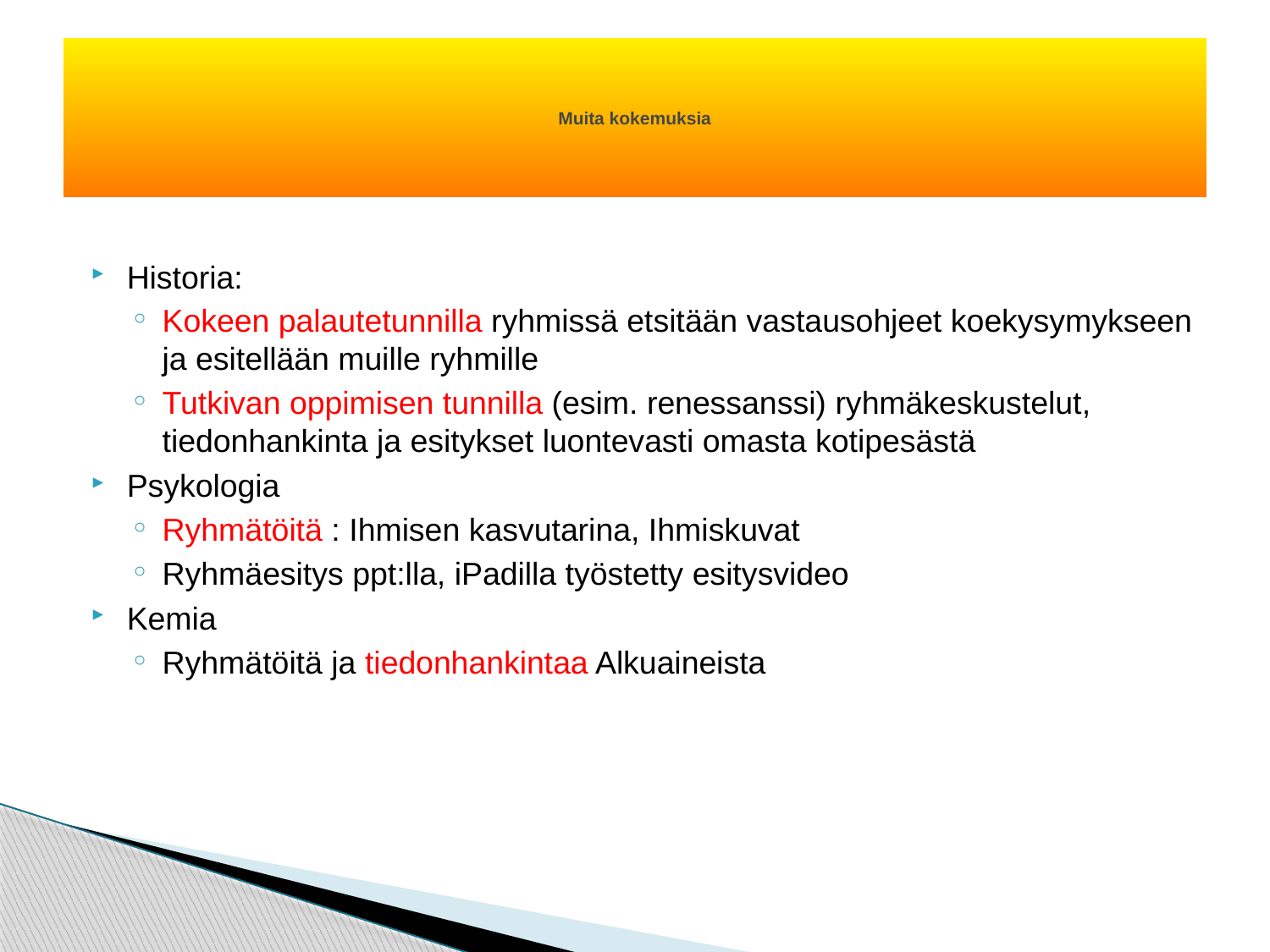

# Muita kokemuksia

Historia:
Kokeen palautetunnilla ryhmissä etsitään vastausohjeet koekysymykseen ja esitellään muille ryhmille
Tutkivan oppimisen tunnilla (esim. renessanssi) ryhmäkeskustelut, tiedonhankinta ja esitykset luontevasti omasta kotipesästä
Psykologia
Ryhmätöitä : Ihmisen kasvutarina, Ihmiskuvat
Ryhmäesitys ppt:lla, iPadilla työstetty esitysvideo
Kemia
Ryhmätöitä ja tiedonhankintaa Alkuaineista